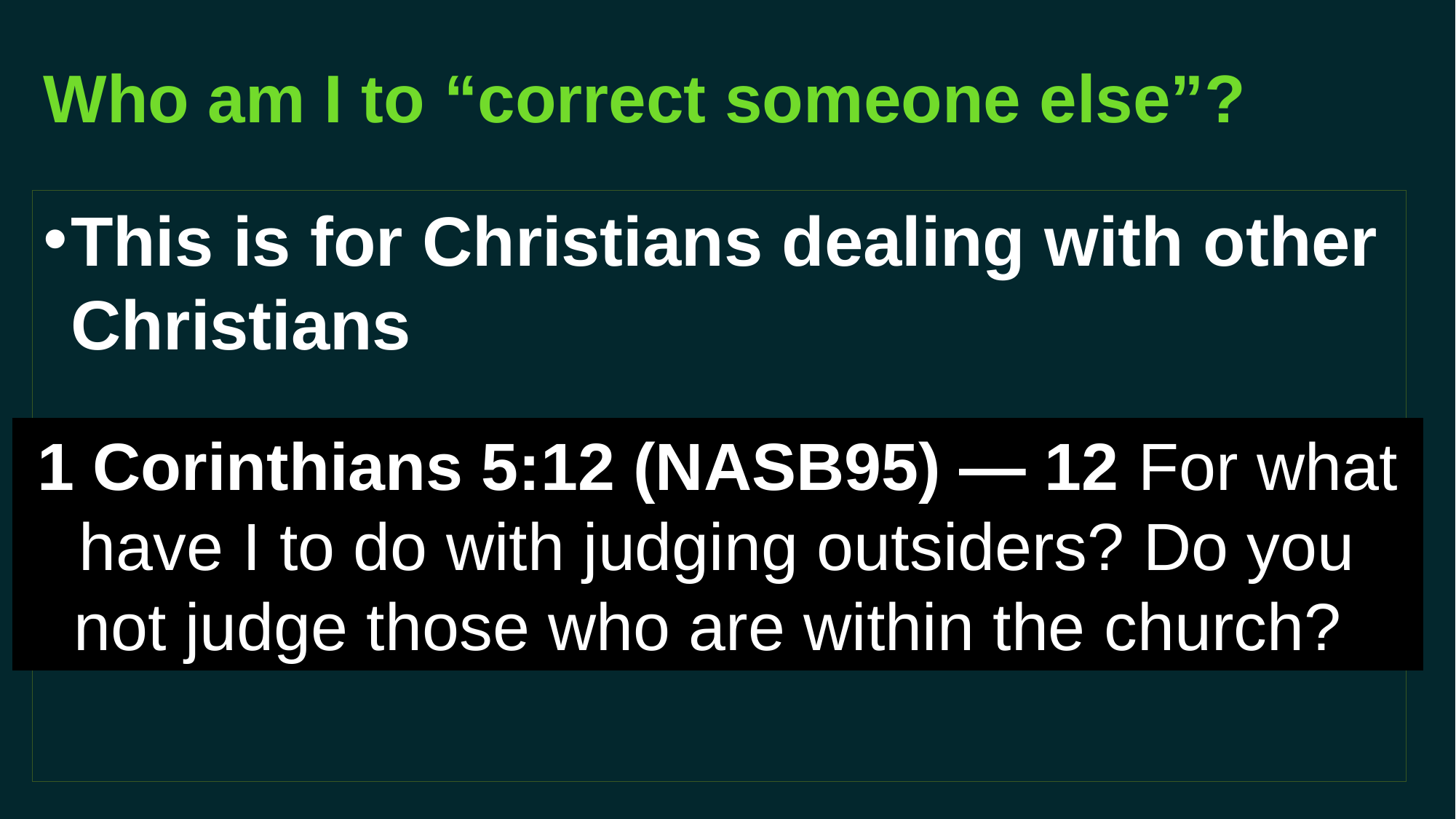

# Who am I to “correct someone else”?
This is for Christians dealing with other Christians

1 Corinthians 5:12 (NASB95) — 12 For what have I to do with judging outsiders? Do you not judge those who are within the church?